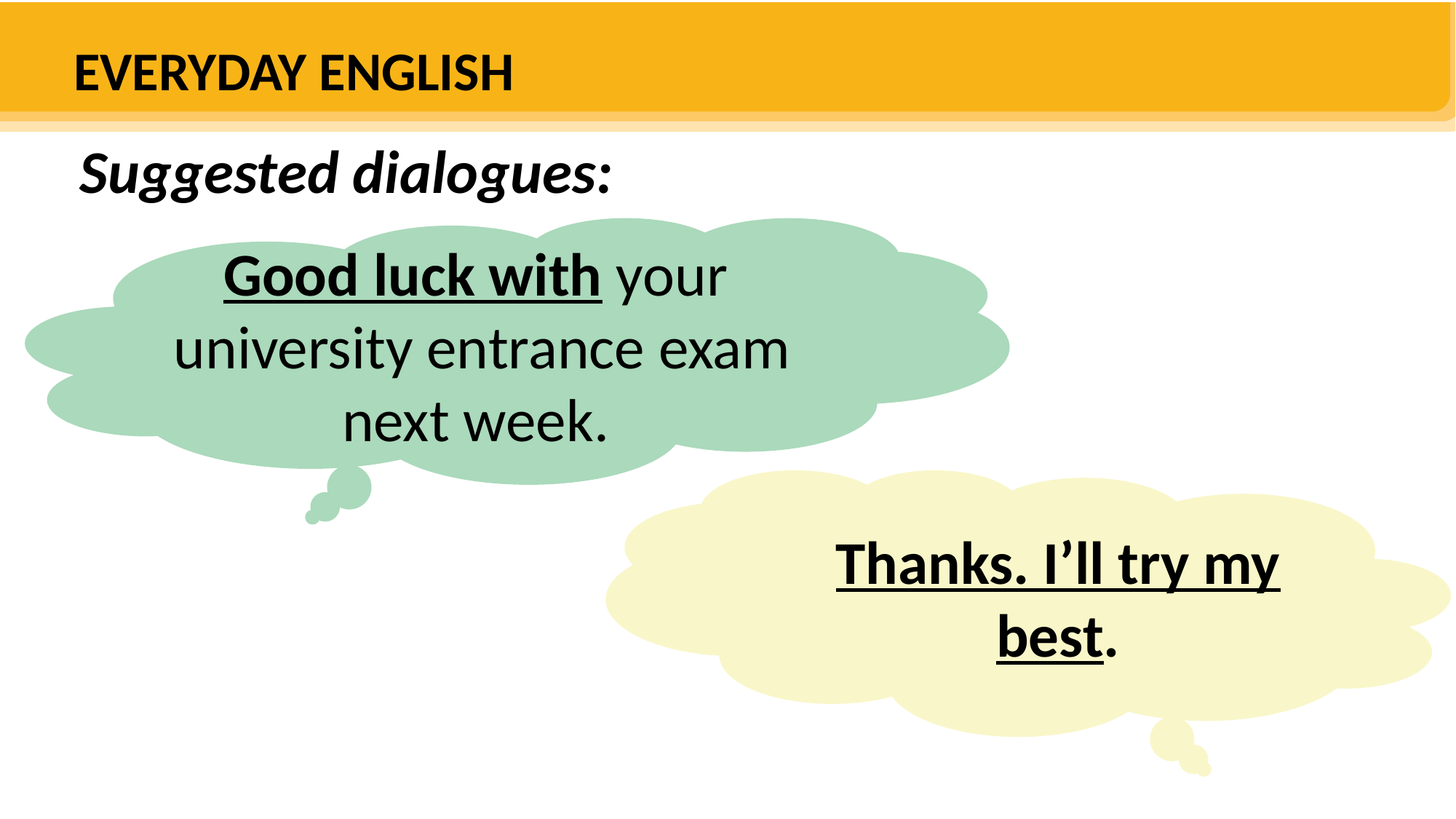

EVERYDAY ENGLISH
Suggested dialogues:
I’ve heard that you’re going to the UK for further study. I wish you all the best of luck
Good luck with your  university entrance exam next week.
Thanks. I’ll try my best.